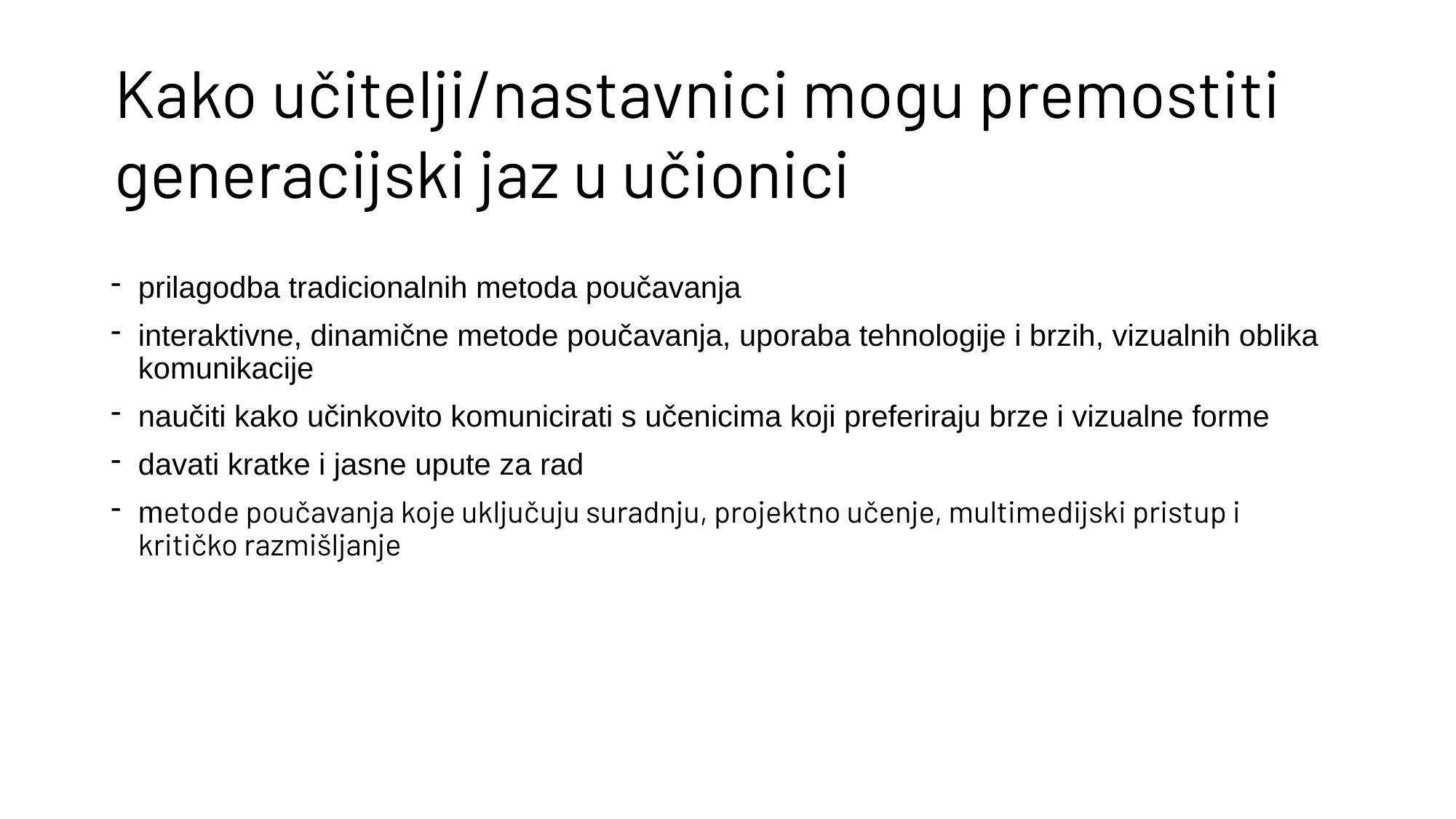

Kako učitelji/nastavnici mogu premostiti generacijski jaz u učionici

prilagodba tradicionalnih metoda poučavanja
interaktivne, dinamične metode poučavanja, uporaba tehnologije i brzih, vizualnih oblika komunikacije
naučiti kako učinkovito komunicirati s učenicima koji preferiraju brze i vizualne forme
davati kratke i jasne upute za rad
metode poučavanja koje uključuju suradnju, projektno učenje, multimedijski pristup i kritičko razmišljanje